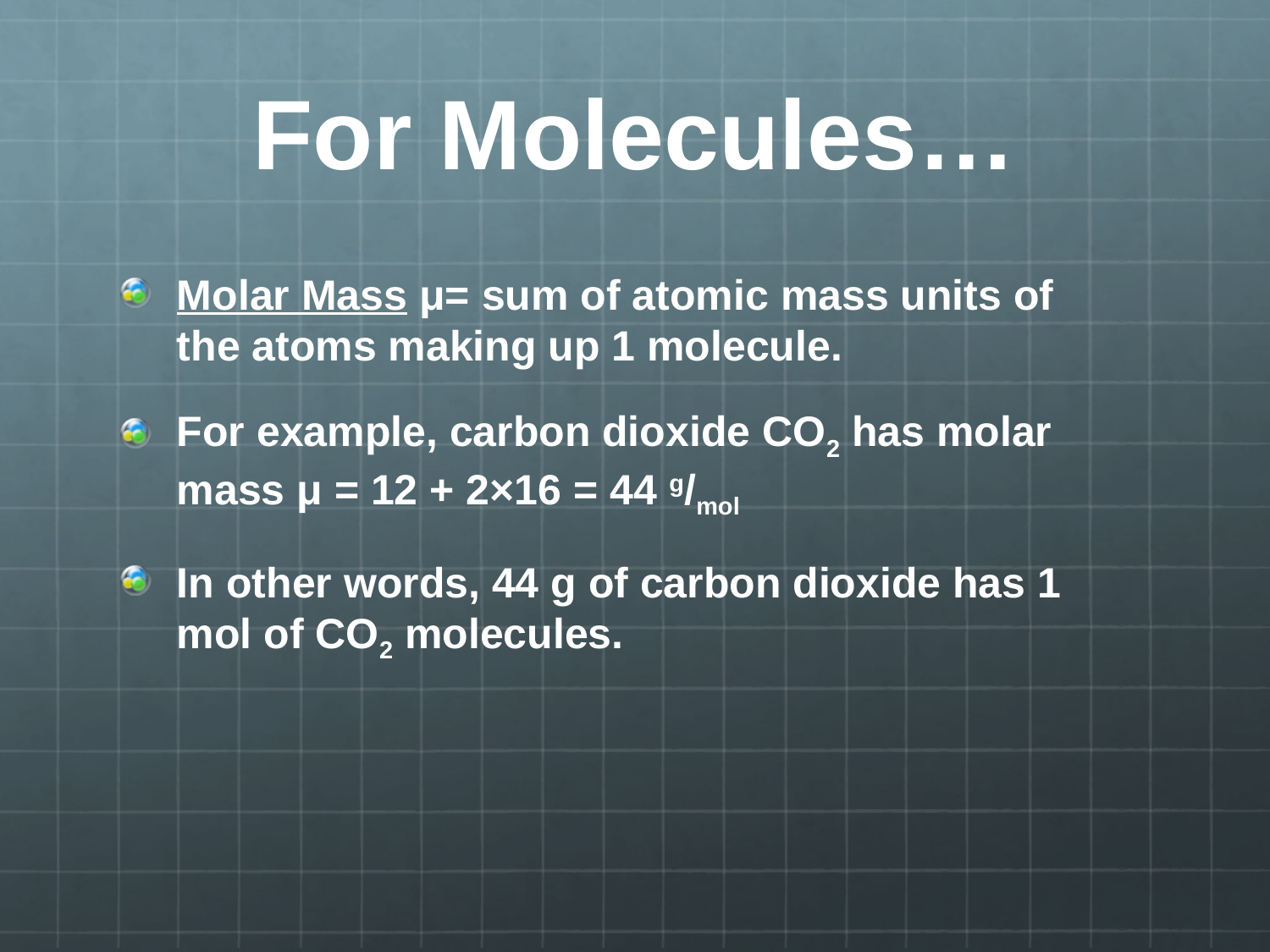

# For Molecules…
Molar Mass μ= sum of atomic mass units of the atoms making up 1 molecule.
For example, carbon dioxide CO2 has molar mass μ = 12 + 2×16 = 44 g/mol
In other words, 44 g of carbon dioxide has 1 mol of CO2 molecules.